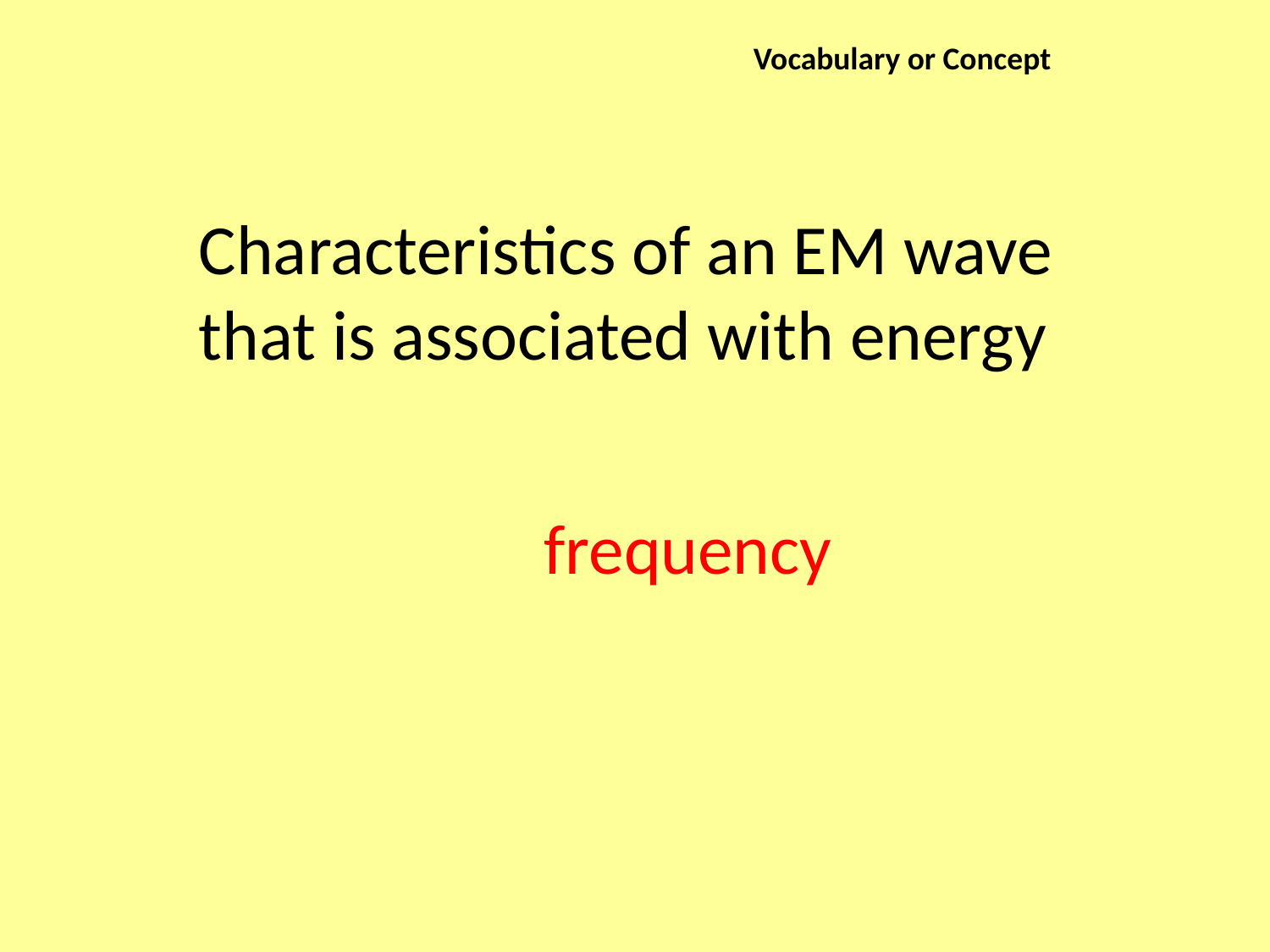

Vocabulary or Concept
Characteristics of an EM wave that is associated with energy
frequency